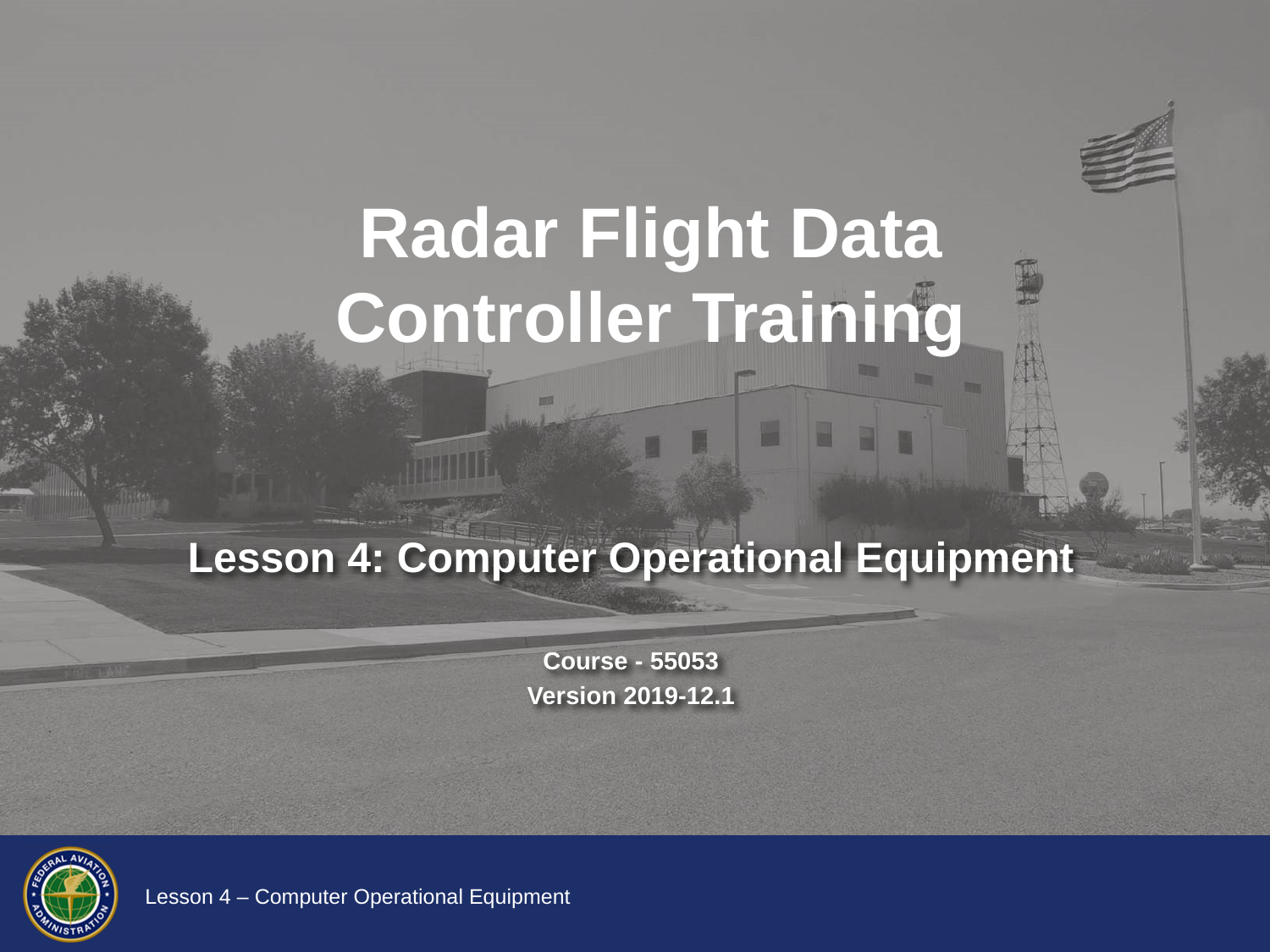

# Radar Flight Data Controller Training
Lesson 4: Computer Operational Equipment

Course - 55053
Version 2019-12.1